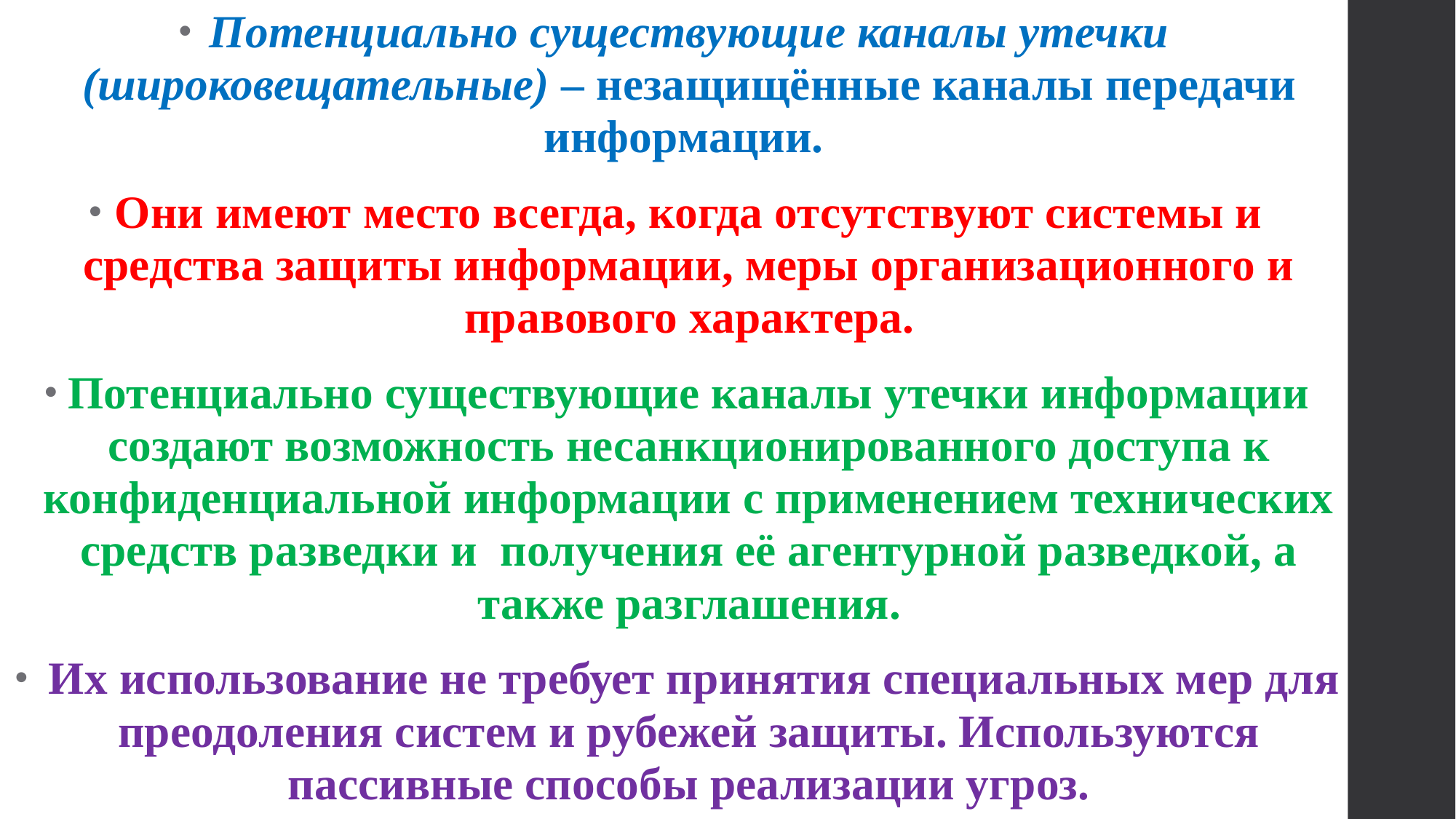

Потенциально существующие каналы утечки (широковещательные) – незащищённые каналы передачи информации.
Они имеют место всегда, когда отсутствуют системы и средства защиты информации, меры организационного и правового характера.
Потенциально существующие каналы утечки информации создают возможность несанкционированного доступа к конфиденциальной информации с применением технических средств разведки и  получения её агентурной разведкой, а также разглашения.
 Их использование не требует принятия специальных мер для преодоления систем и рубежей защиты. Используются пассивные способы реализации угроз.